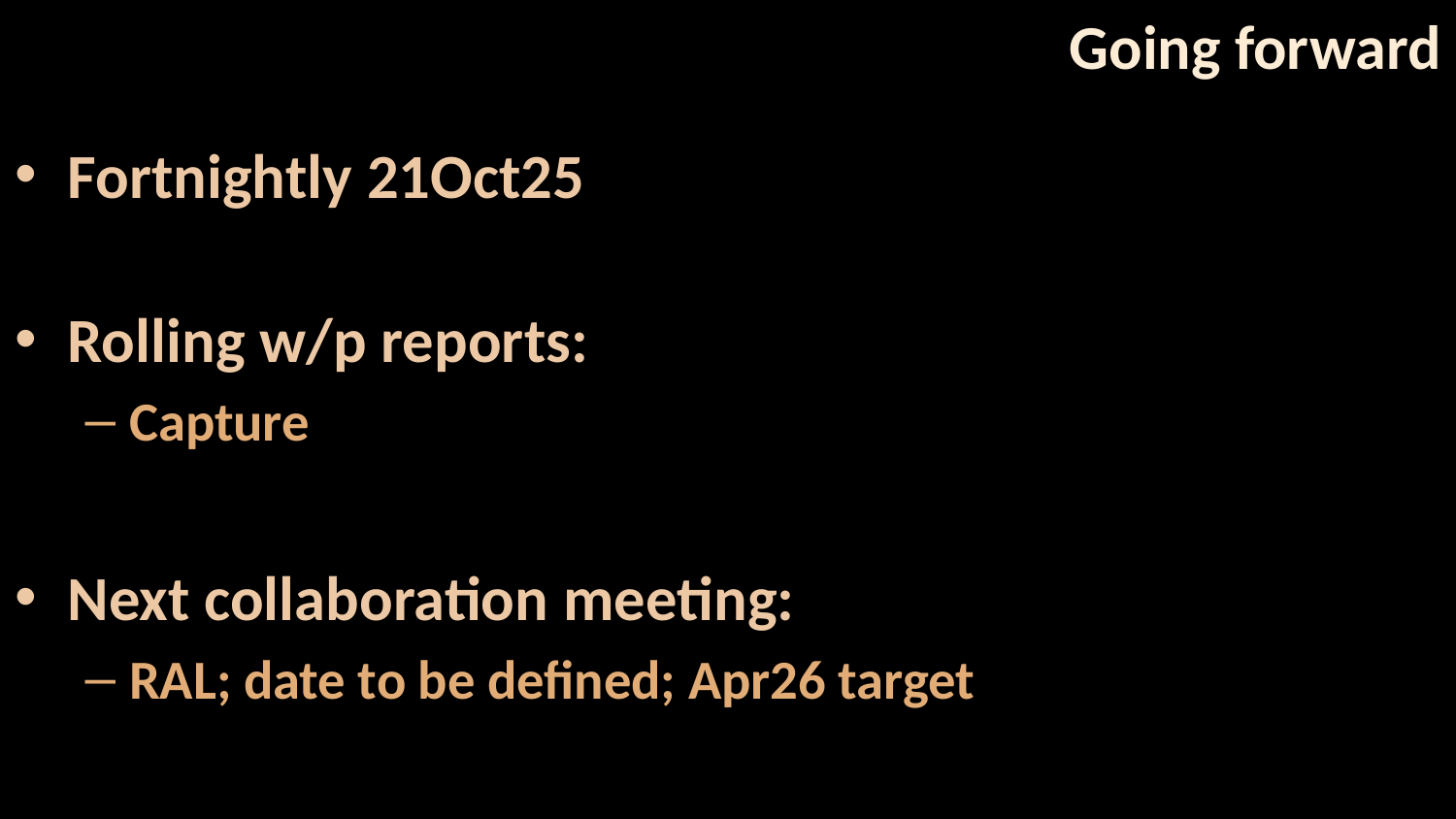

# Going forward
Fortnightly 21Oct25

Rolling w/p reports:
Capture

Next collaboration meeting:
RAL; date to be defined; Apr26 target